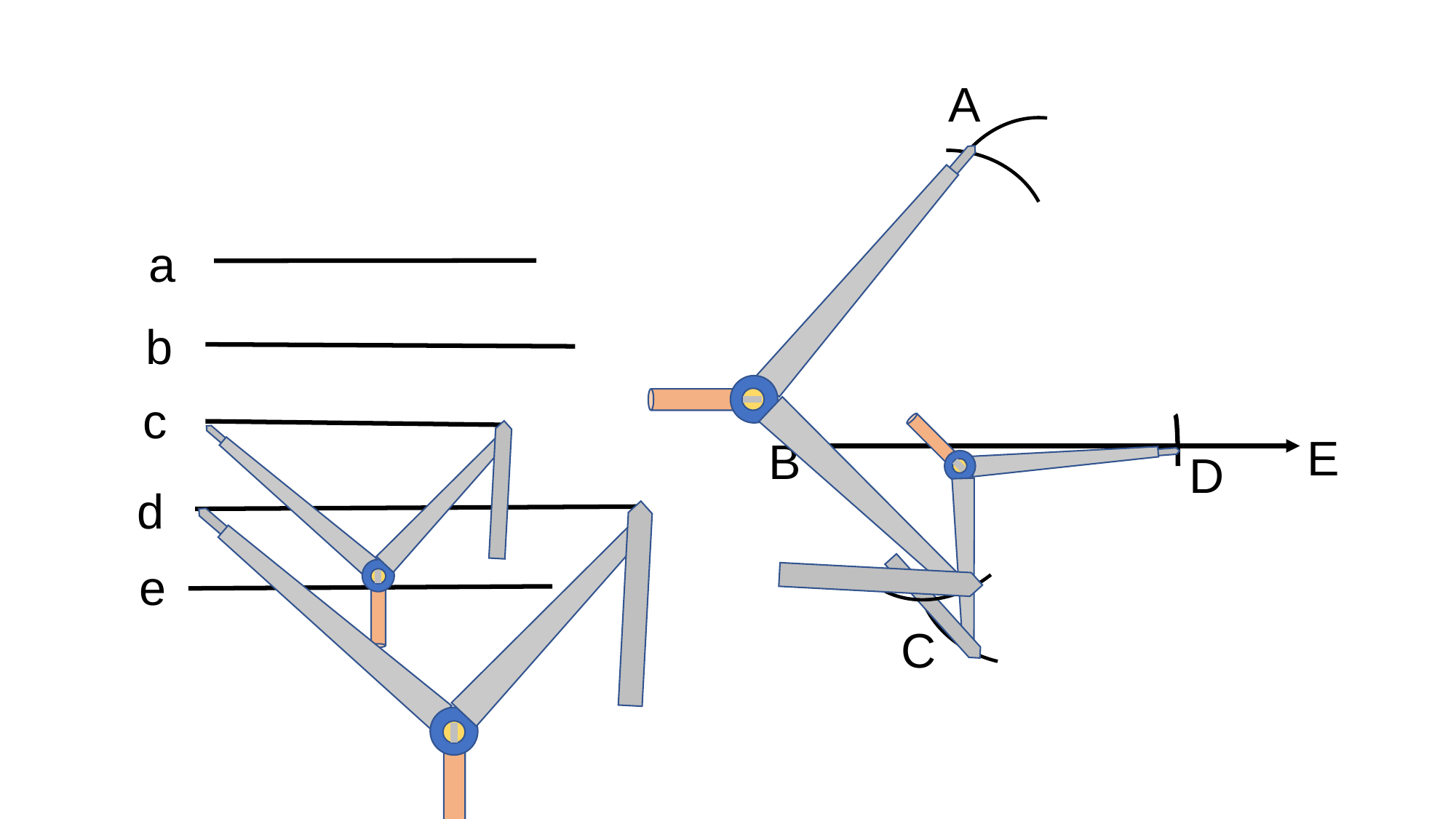

A

a
b
c

E
B

D
d

e
C